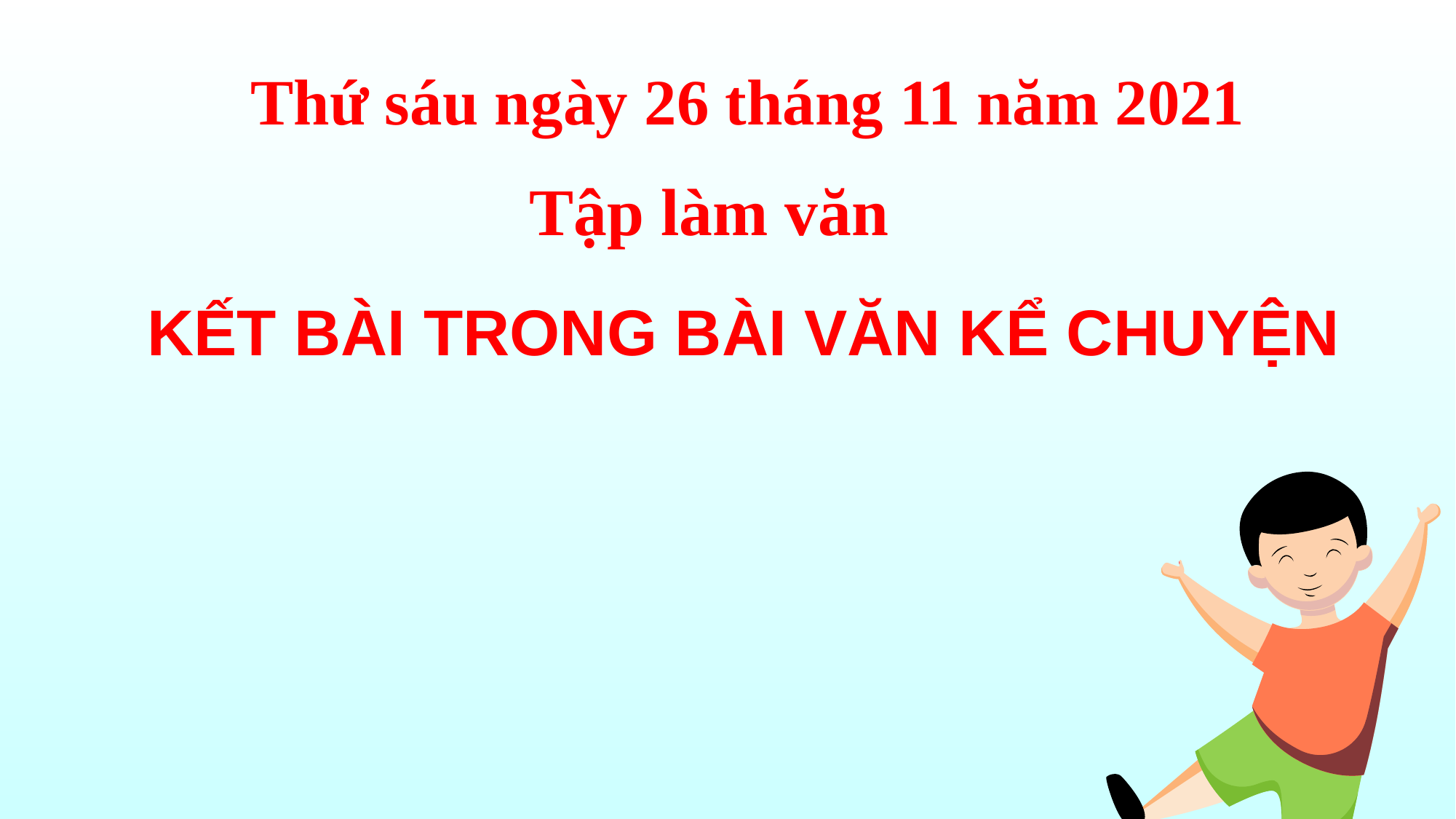

Thứ sáu ngày 26 tháng 11 năm 2021
Tập làm văn
KẾT BÀI TRONG BÀI VĂN KỂ CHUYỆN